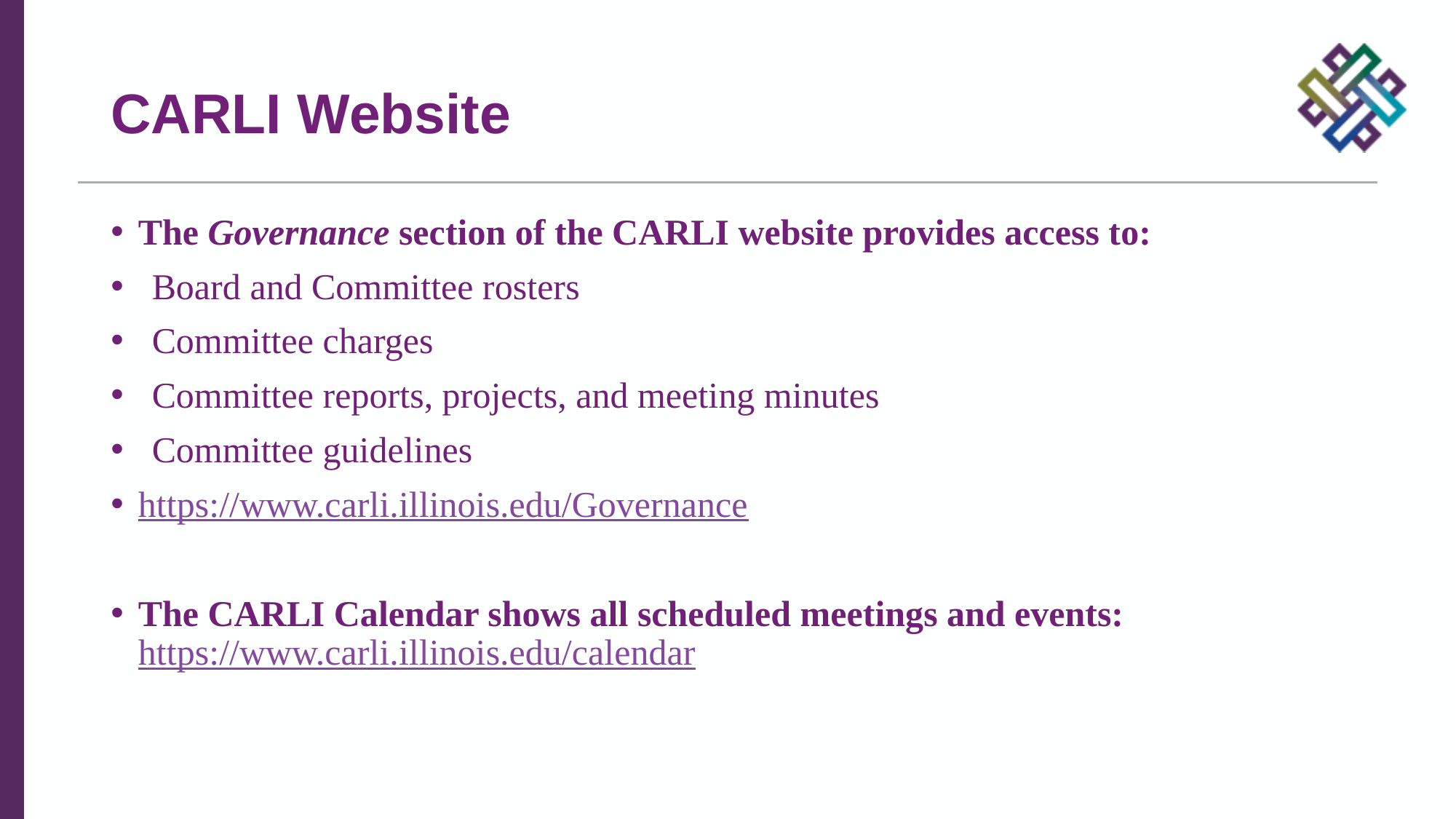

# CARLI Website
The Governance section of the CARLI website provides access to:
Board and Committee rosters
Committee charges
Committee reports, projects, and meeting minutes
Committee guidelines
https://www.carli.illinois.edu/Governance

The CARLI Calendar shows all scheduled meetings and events:
https://www.carli.illinois.edu/calendar